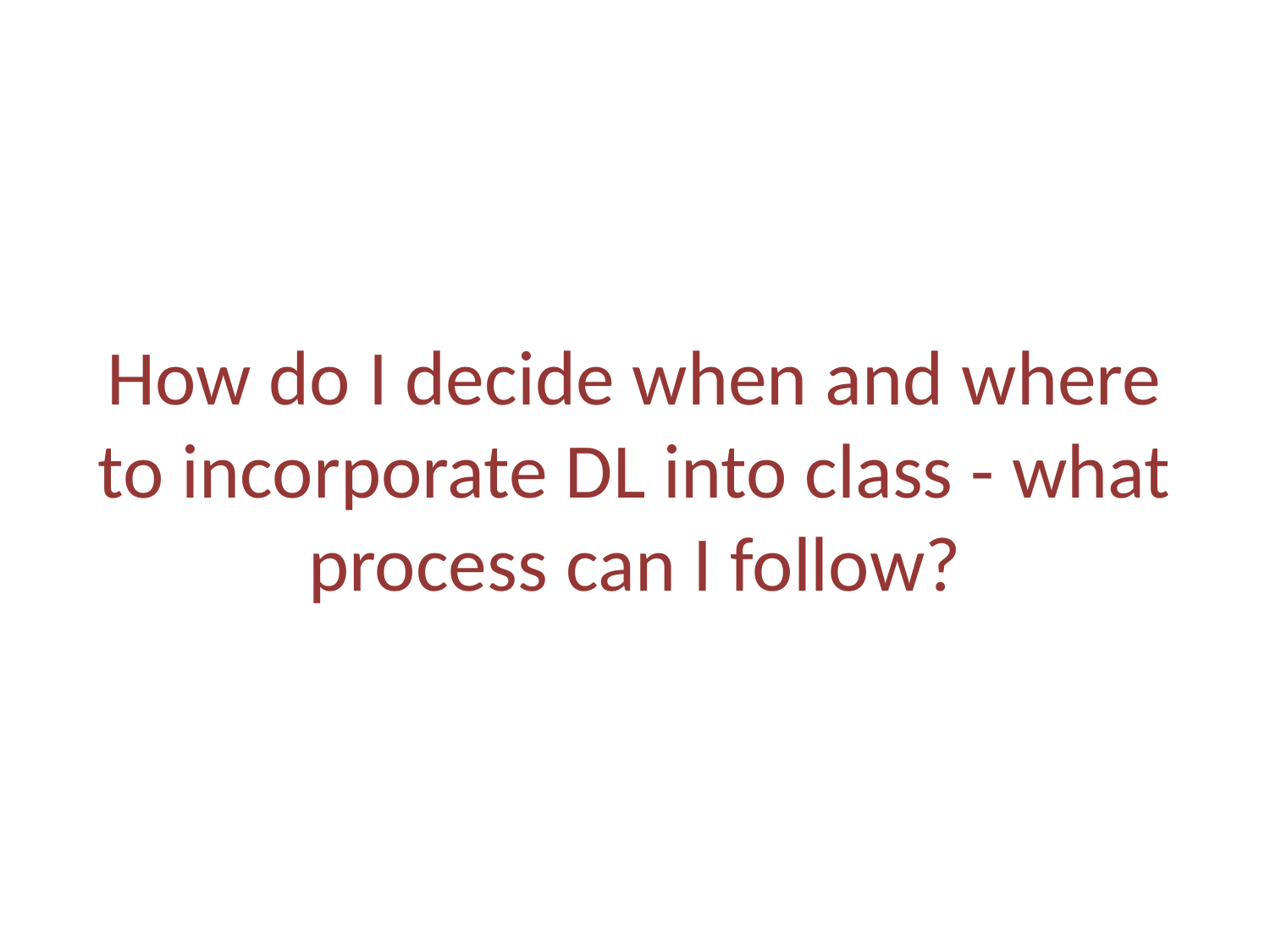

# How do I decide when and where to incorporate DL into class - what process can I follow?